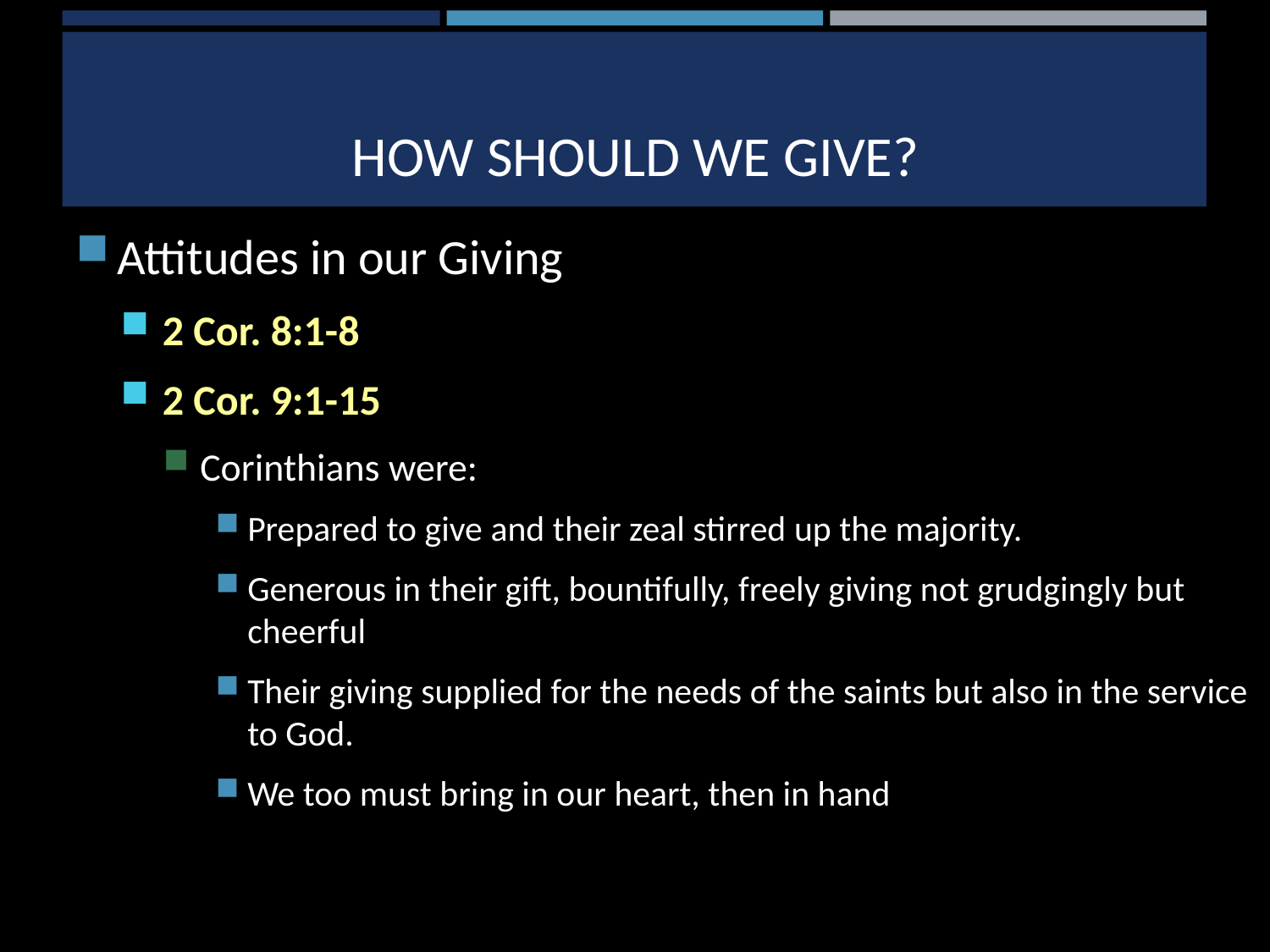

# How should we give?
Attitudes in our Giving
2 Cor. 8:1-8
2 Cor. 9:1-15
Corinthians were:
Prepared to give and their zeal stirred up the majority.
Generous in their gift, bountifully, freely giving not grudgingly but cheerful
Their giving supplied for the needs of the saints but also in the service to God.
We too must bring in our heart, then in hand